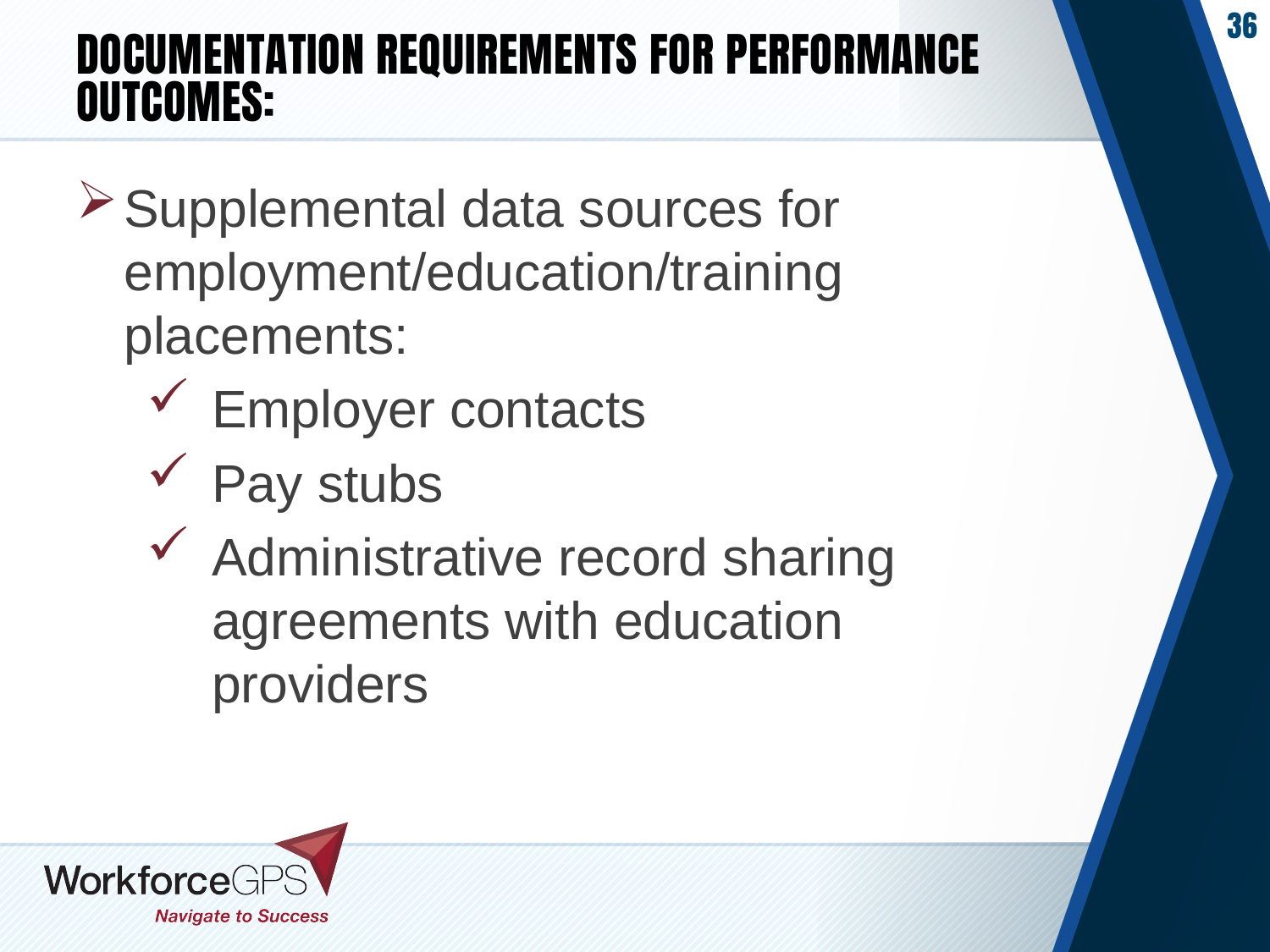

# Documentation Requirements for Performance Outcomes:
Supplemental data sources for employment/education/training placements:
Employer contacts
Pay stubs
Administrative record sharing agreements with education providers